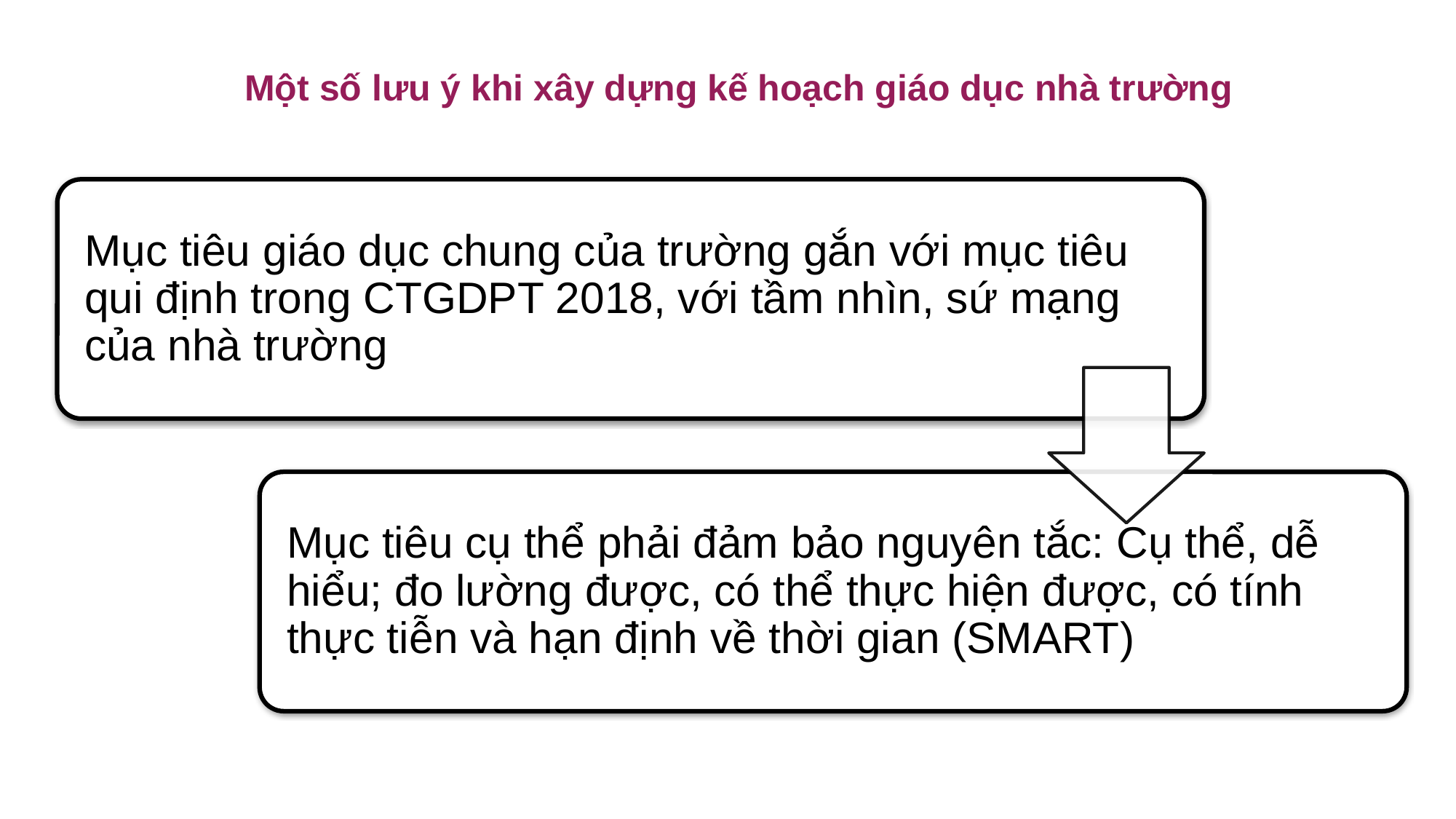

# Một số lưu ý khi xây dựng kế hoạch giáo dục nhà trường
Mục tiêu giáo dục chung của trường gắn với mục tiêu qui định trong CTGDPT 2018, với tầm nhìn, sứ mạng của nhà trường
Mục tiêu cụ thể phải đảm bảo nguyên tắc: Cụ thể, dễ hiểu; đo lường được, có thể thực hiện được, có tính thực tiễn và hạn định về thời gian (SMART)